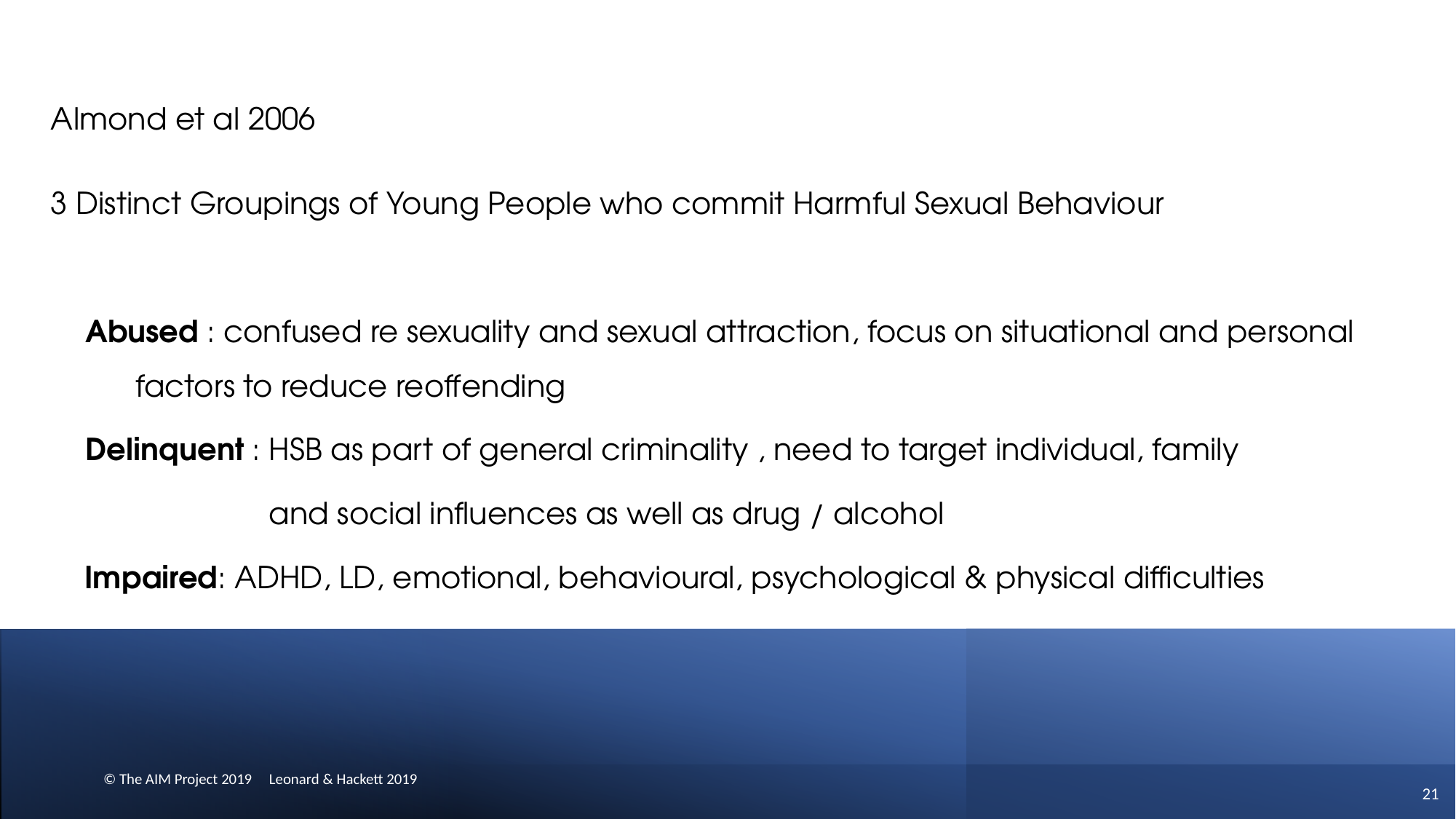

Almond et al 2006

3 Distinct Groupings of Young People who commit Harmful Sexual Behaviour

Abused : confused re sexuality and sexual attraction, focus on situational and personal 	        factors to reduce reoffending
Delinquent : HSB as part of general criminality , need to target individual, family
        		and social influences as well as drug / alcohol
    Impaired: ADHD, LD, emotional, behavioural, psychological & physical difficulties

© The AIM Project 2019     Leonard & Hackett 2019

21